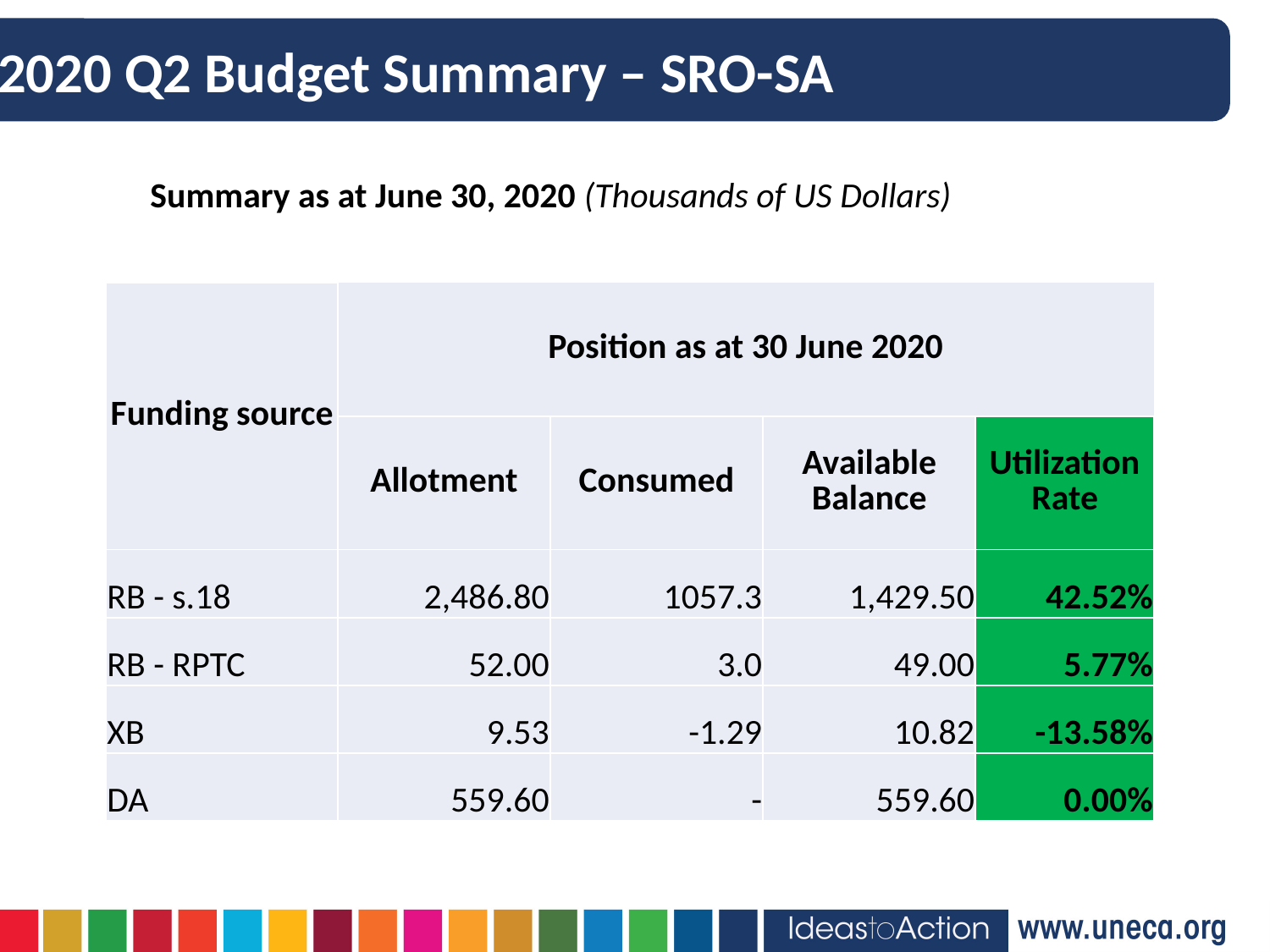

2020 Q2 Budget Summary – SRO-SA
Summary as at June 30, 2020 (Thousands of US Dollars)

### Chart

| Category |
|---|
| Funding source | Position as at 30 June 2020 |  |  |  |
| --- | --- | --- | --- | --- |
|  | Allotment | Consumed | Available Balance | Utilization Rate |
| RB - s.18 | 2,486.80 | 1057.3 | 1,429.50 | 42.52% |
| RB - RPTC | 52.00 | 3.0 | 49.00 | 5.77% |
| XB | 9.53 | -1.29 | 10.82 | -13.58% |
| DA | 559.60 | - | 559.60 | 0.00% |